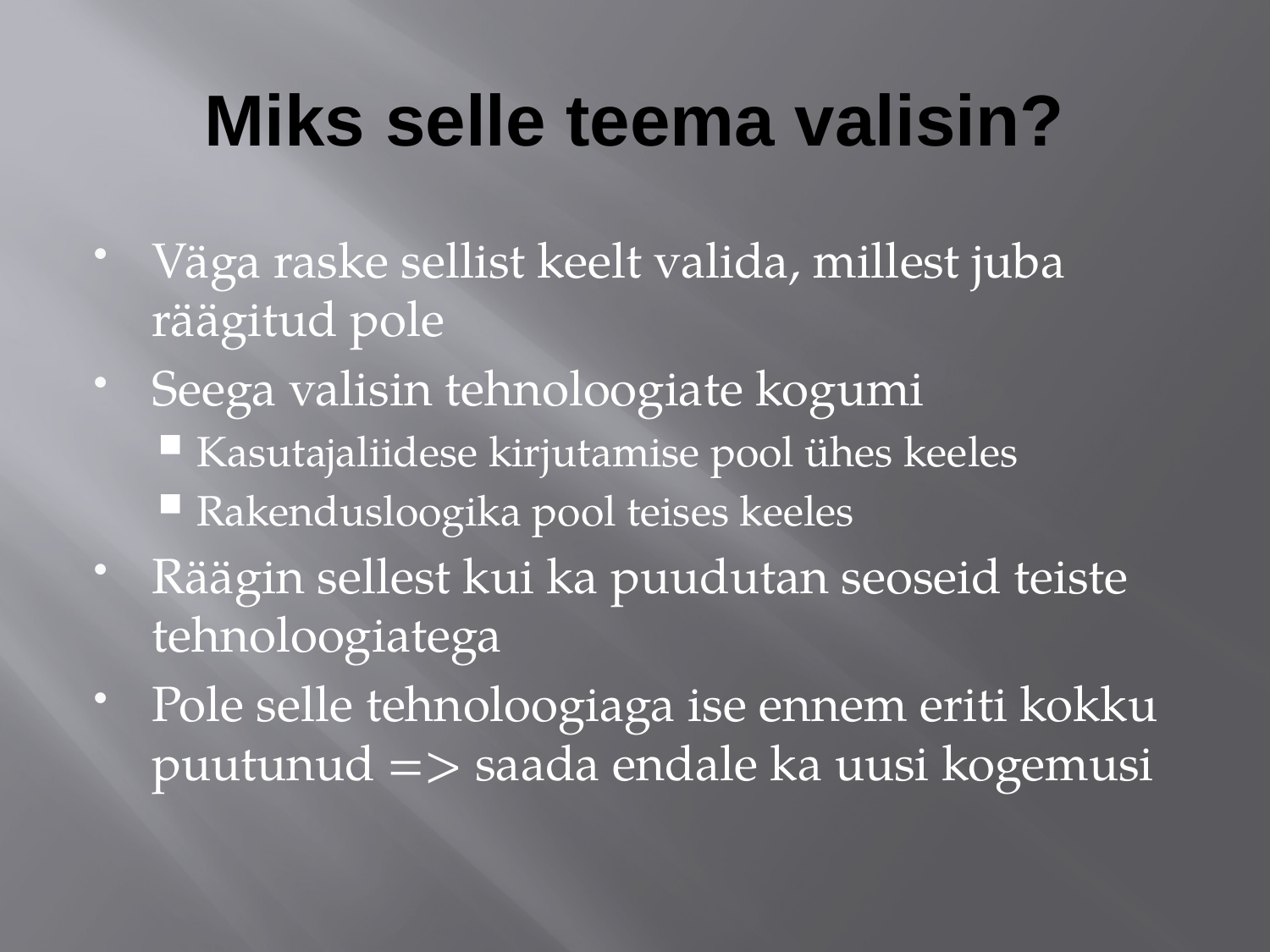

# Miks selle teema valisin?
Väga raske sellist keelt valida, millest juba räägitud pole
Seega valisin tehnoloogiate kogumi
Kasutajaliidese kirjutamise pool ühes keeles
Rakendusloogika pool teises keeles
Räägin sellest kui ka puudutan seoseid teiste tehnoloogiatega
Pole selle tehnoloogiaga ise ennem eriti kokku puutunud => saada endale ka uusi kogemusi